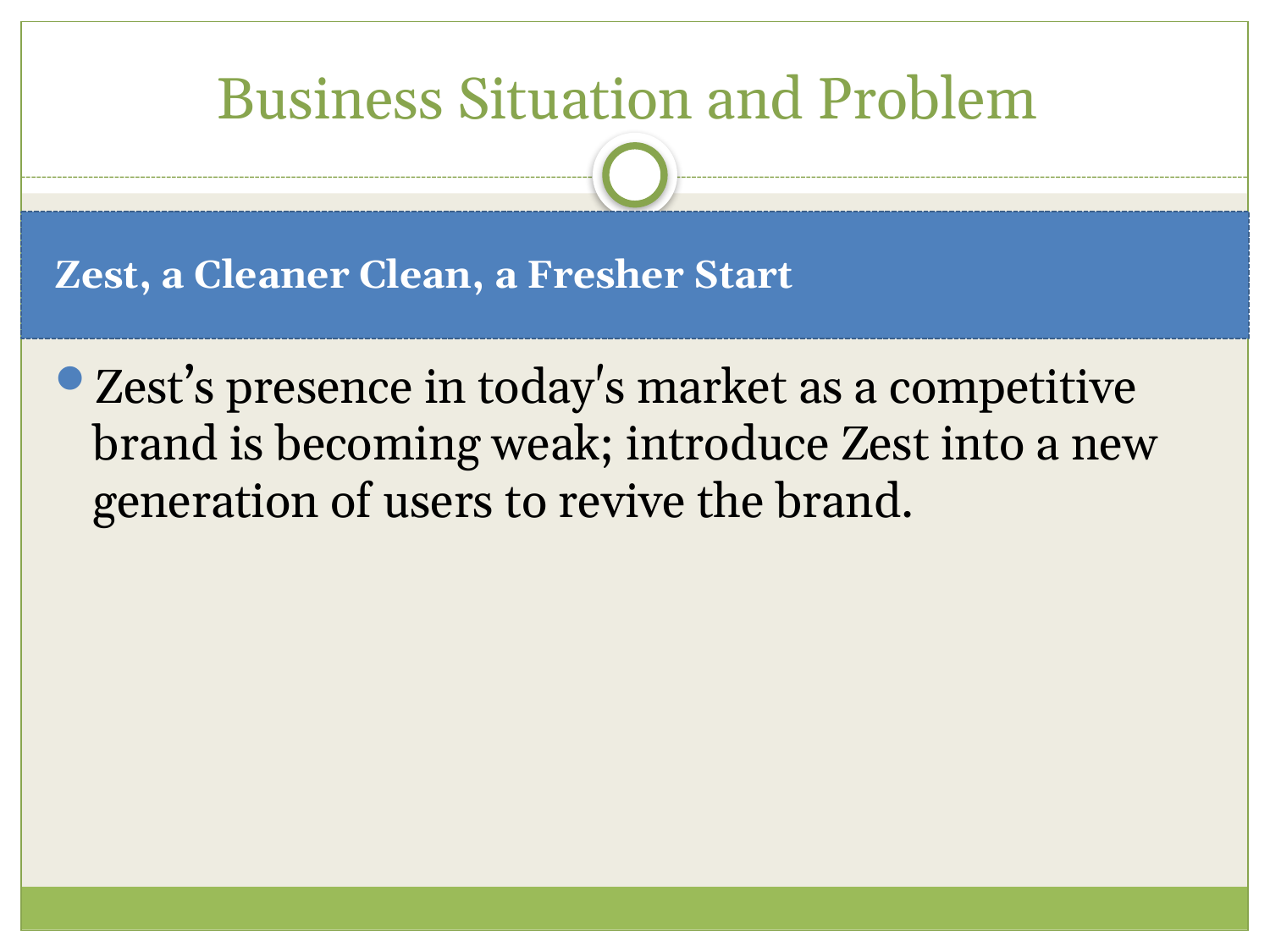

# Business Situation and Problem

Zest, a Cleaner Clean, a Fresher Start
Zest’s presence in today's market as a competitive brand is becoming weak; introduce Zest into a new generation of users to revive the brand.